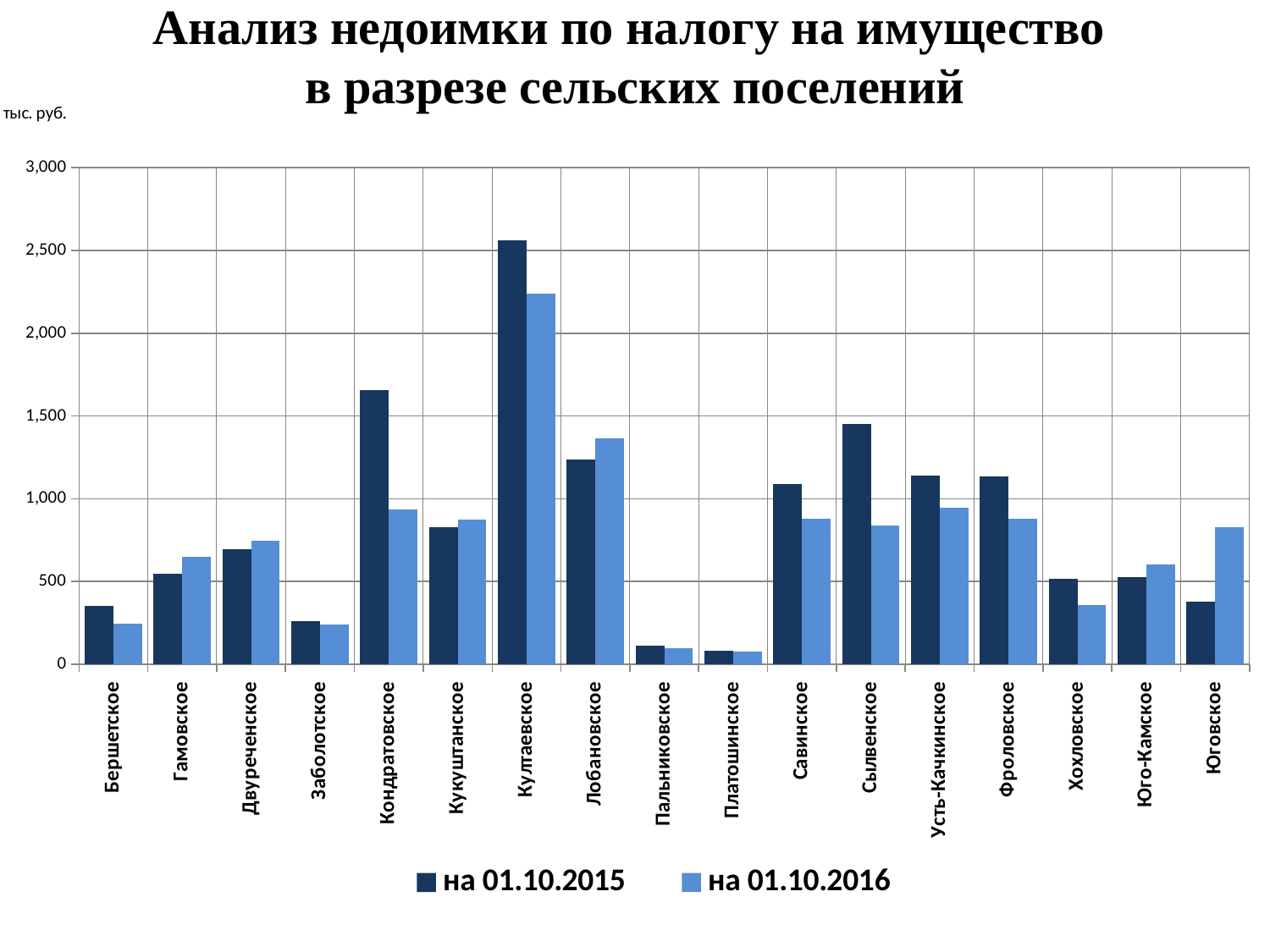

# Анализ недоимки по налогу на имущество в разрезе сельских поселений

### Chart

| Category | на 01.10.2015 | на 01.10.2016 |
|---|---|---|
| Бершетское  | 353.0 | 246.0 |
| Гамовское  | 549.0 | 647.0 |
| Двуреченское  | 693.0 | 749.0 |
| Заболотское  | 263.0 | 242.0 |
| Кондратовское  | 1656.0 | 935.0 |
| Кукуштанское  | 828.0 | 874.0 |
| Култаевское  | 2563.0 | 2238.0 |
| Лобановское  | 1236.0 | 1365.0 |
| Пальниковское  | 111.0 | 98.0 |
| Платошинское  | 83.0 | 75.0 |
| Савинское  | 1091.0 | 881.0 |
| Сылвенское  | 1450.0 | 839.0 |
| Усть-Качкинское  | 1142.0 | 945.0 |
| Фроловское  | 1137.0 | 878.0 |
| Хохловское  | 514.0 | 357.0 |
| Юго-Камское  | 528.0 | 605.0 |
| Юговское  | 376.0 | 828.0 |